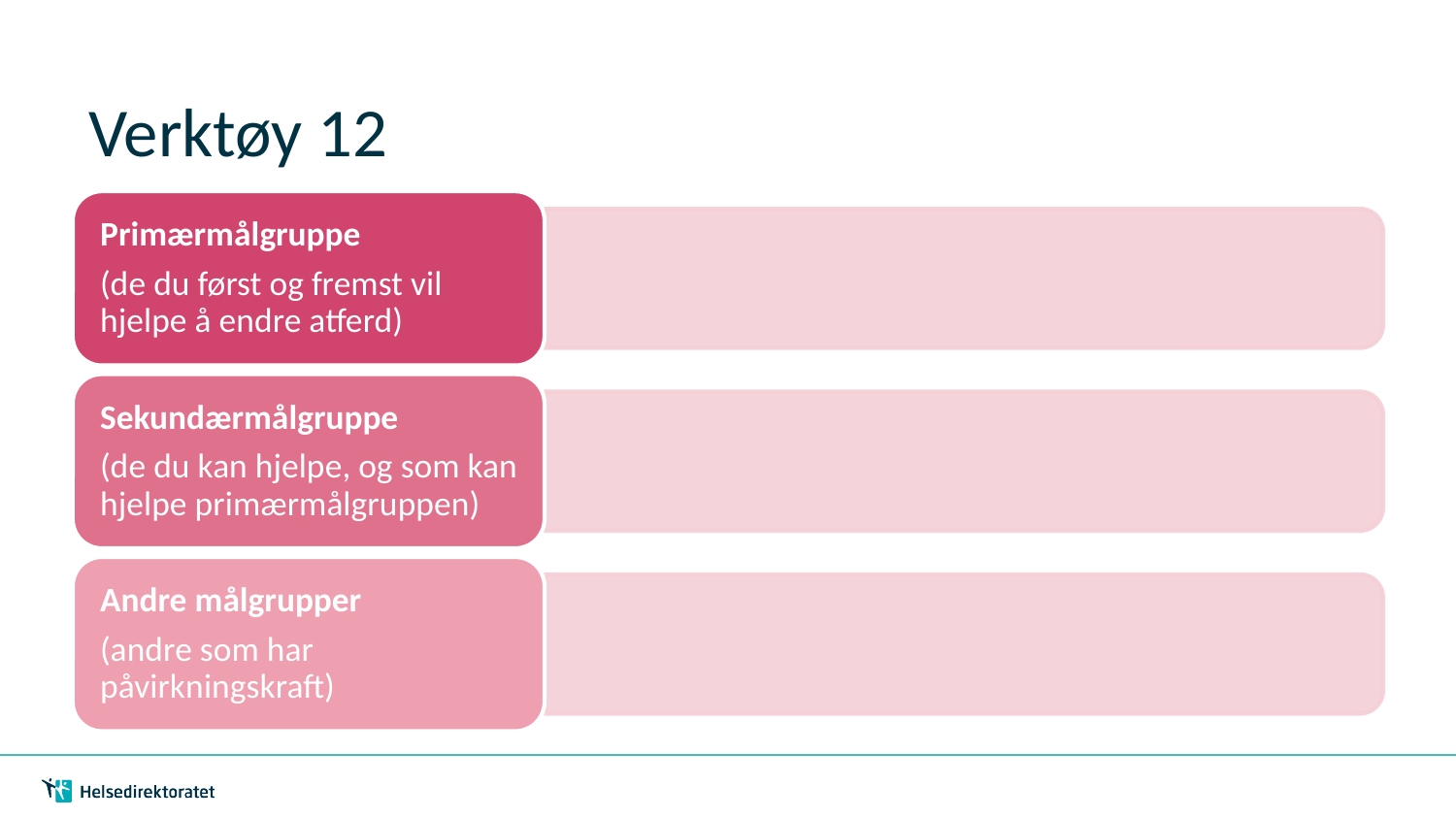

# Verktøy 12

Primærmålgruppe
(de du først og fremst vil hjelpe å endre atferd)

Sekundærmålgruppe
(de du kan hjelpe, og som kan hjelpe primærmålgruppen)

Andre målgrupper
(andre som har påvirkningskraft)